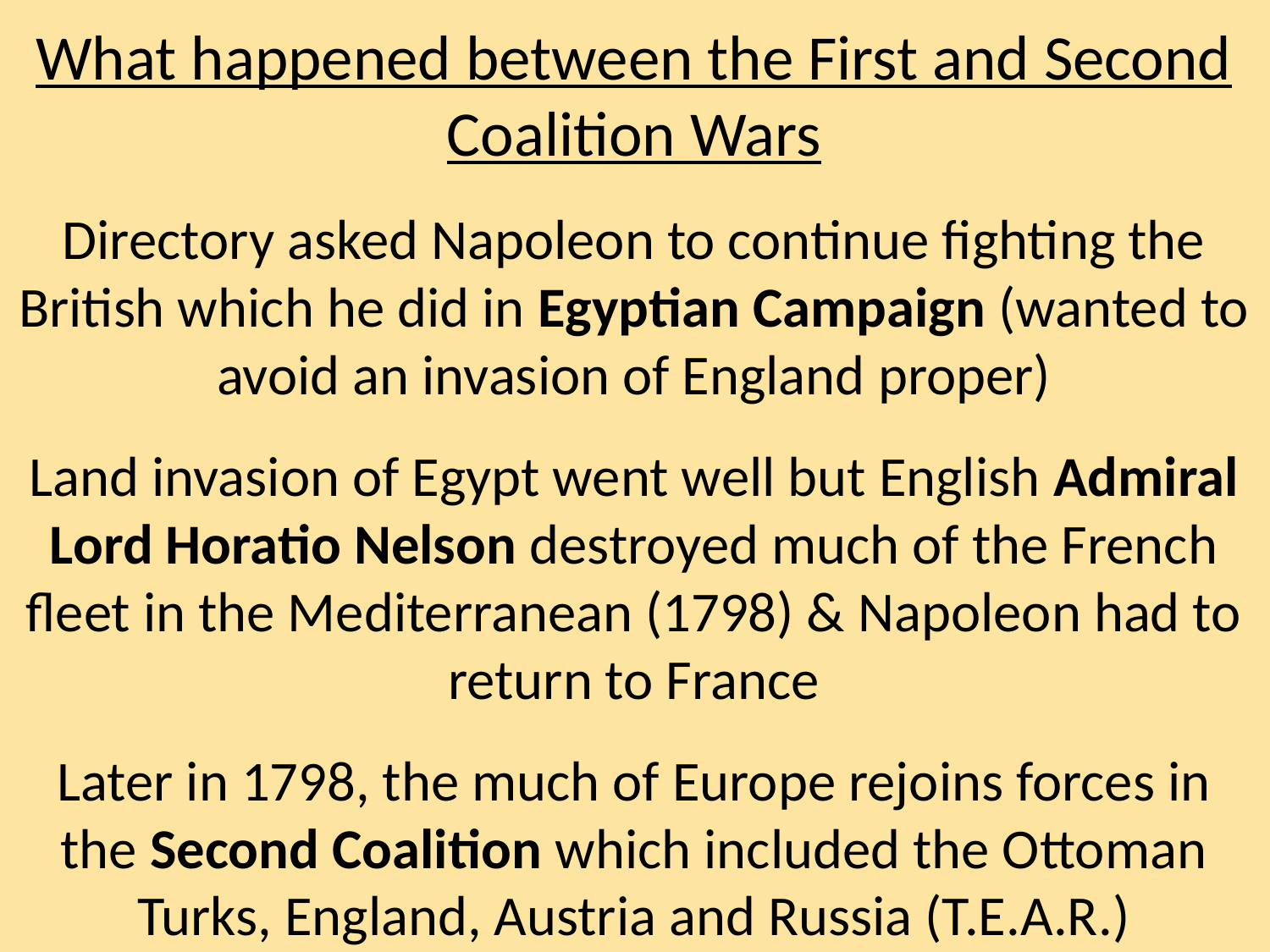

What happened between the First and Second Coalition Wars

Directory asked Napoleon to continue fighting the British which he did in Egyptian Campaign (wanted to avoid an invasion of England proper)

Land invasion of Egypt went well but English Admiral Lord Horatio Nelson destroyed much of the French fleet in the Mediterranean (1798) & Napoleon had to return to France

Later in 1798, the much of Europe rejoins forces in the Second Coalition which included the Ottoman Turks, England, Austria and Russia (T.E.A.R.)